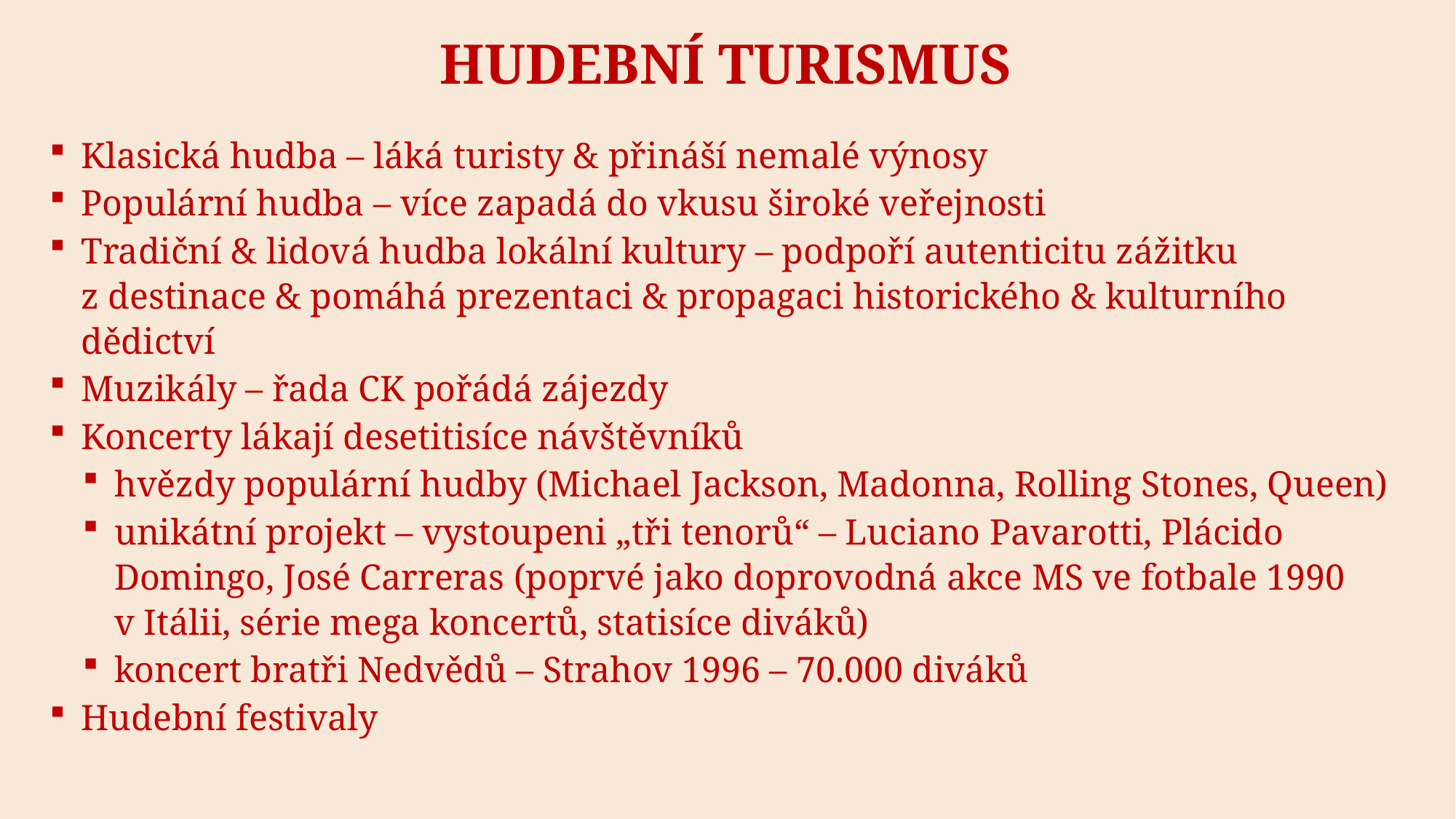

# hudební turismus
Klasická hudba – láká turisty & přináší nemalé výnosy
Populární hudba – více zapadá do vkusu široké veřejnosti
Tradiční & lidová hudba lokální kultury – podpoří autenticitu zážitku z destinace & pomáhá prezentaci & propagaci historického & kulturního dědictví
Muzikály – řada CK pořádá zájezdy
Koncerty lákají desetitisíce návštěvníků
hvězdy populární hudby (Michael Jackson, Madonna, Rolling Stones, Queen)
unikátní projekt – vystoupeni „tři tenorů“ – Luciano Pavarotti, Plácido Domingo, José Carreras (poprvé jako doprovodná akce MS ve fotbale 1990 v Itálii, série mega koncertů, statisíce diváků)
koncert bratři Nedvědů – Strahov 1996 – 70.000 diváků
Hudební festivaly